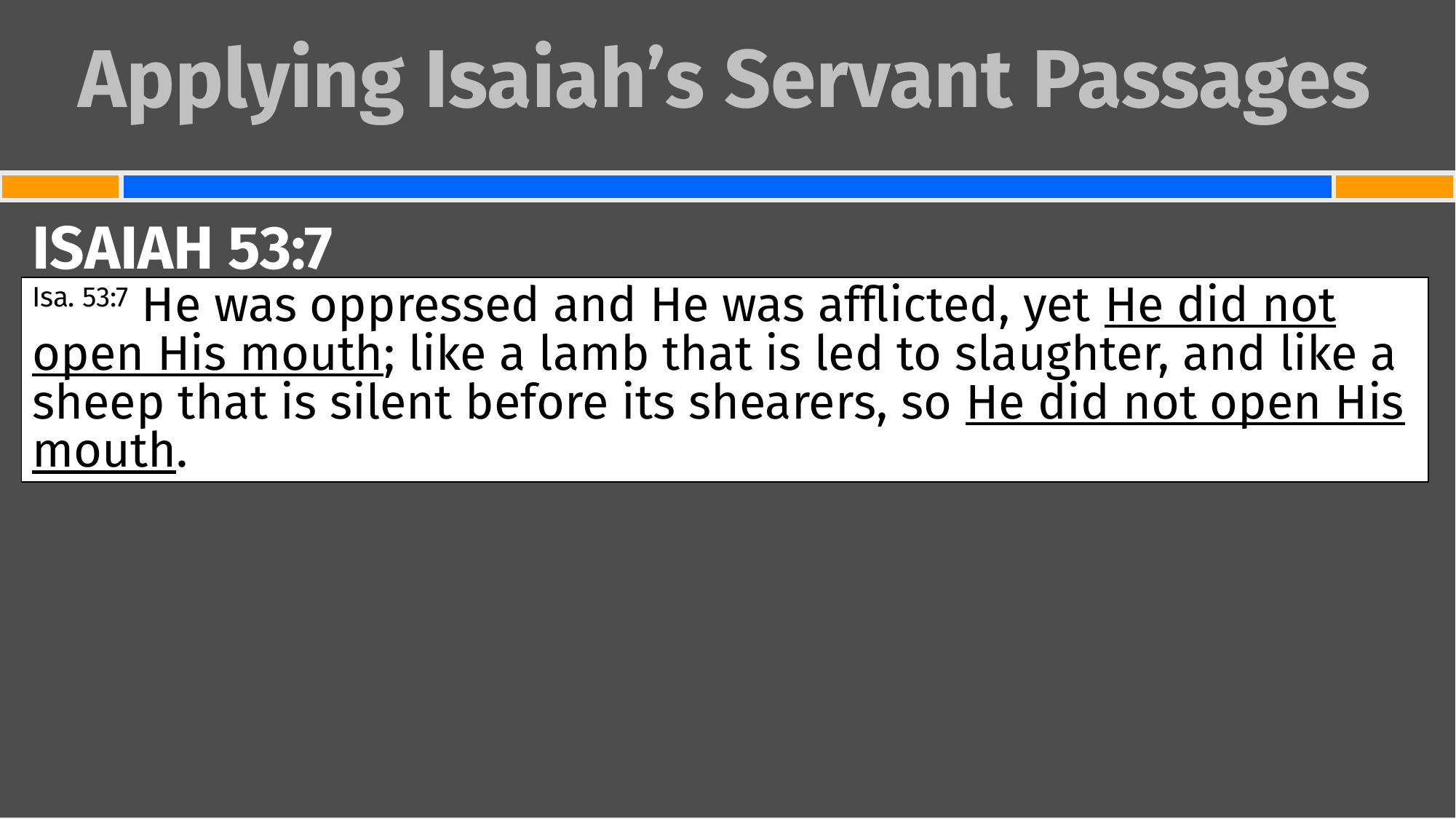

Applying Isaiah’s Servant Passages

#
ISAIAH 53:7
Isa. 53:7 He was oppressed and He was afflicted, yet He did not open His mouth; like a lamb that is led to slaughter, and like a sheep that is silent before its shearers, so He did not open His mouth.